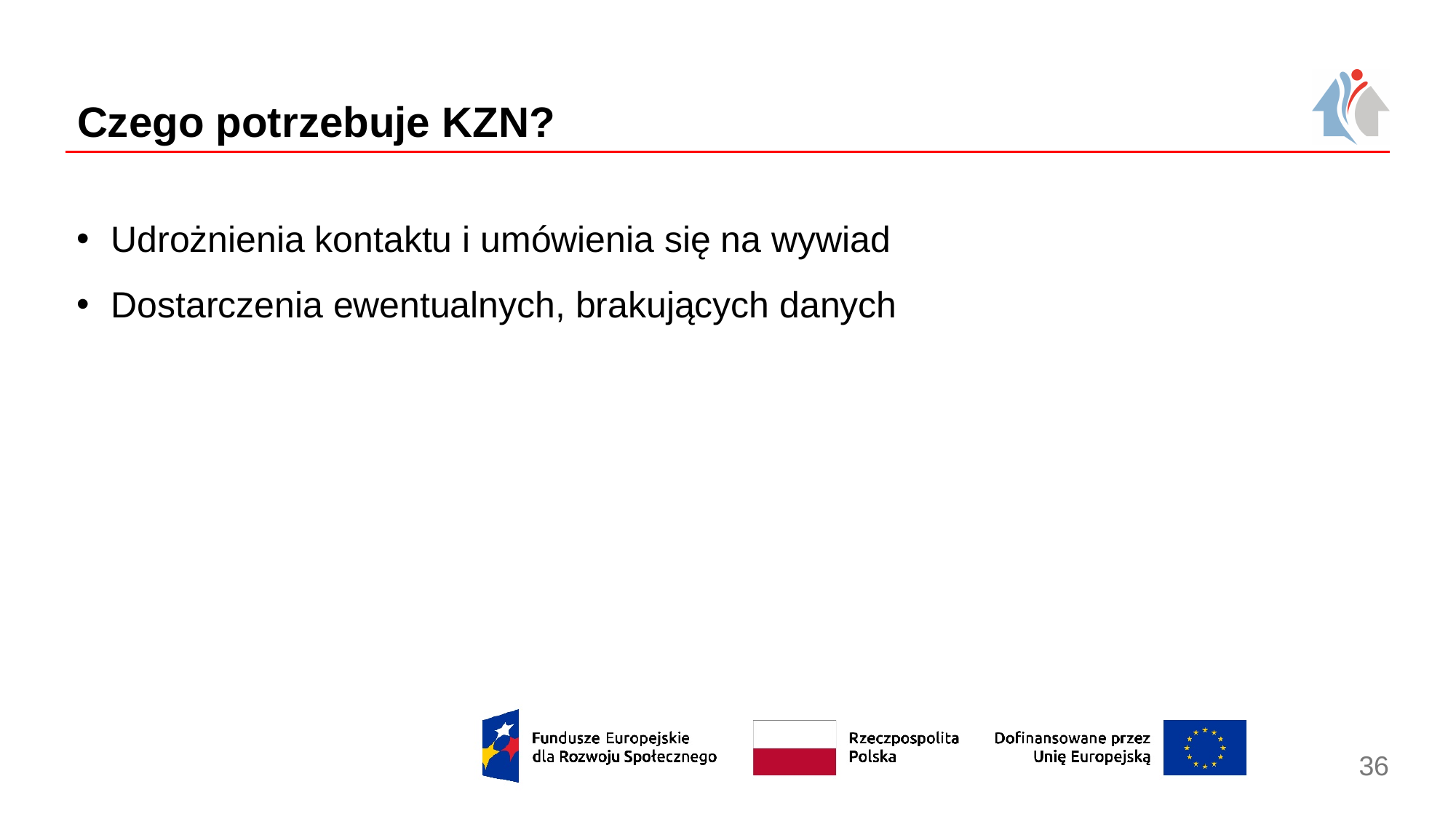

# Czego potrzebuje KZN?
Udrożnienia kontaktu i umówienia się na wywiad
Dostarczenia ewentualnych, brakujących danych
36